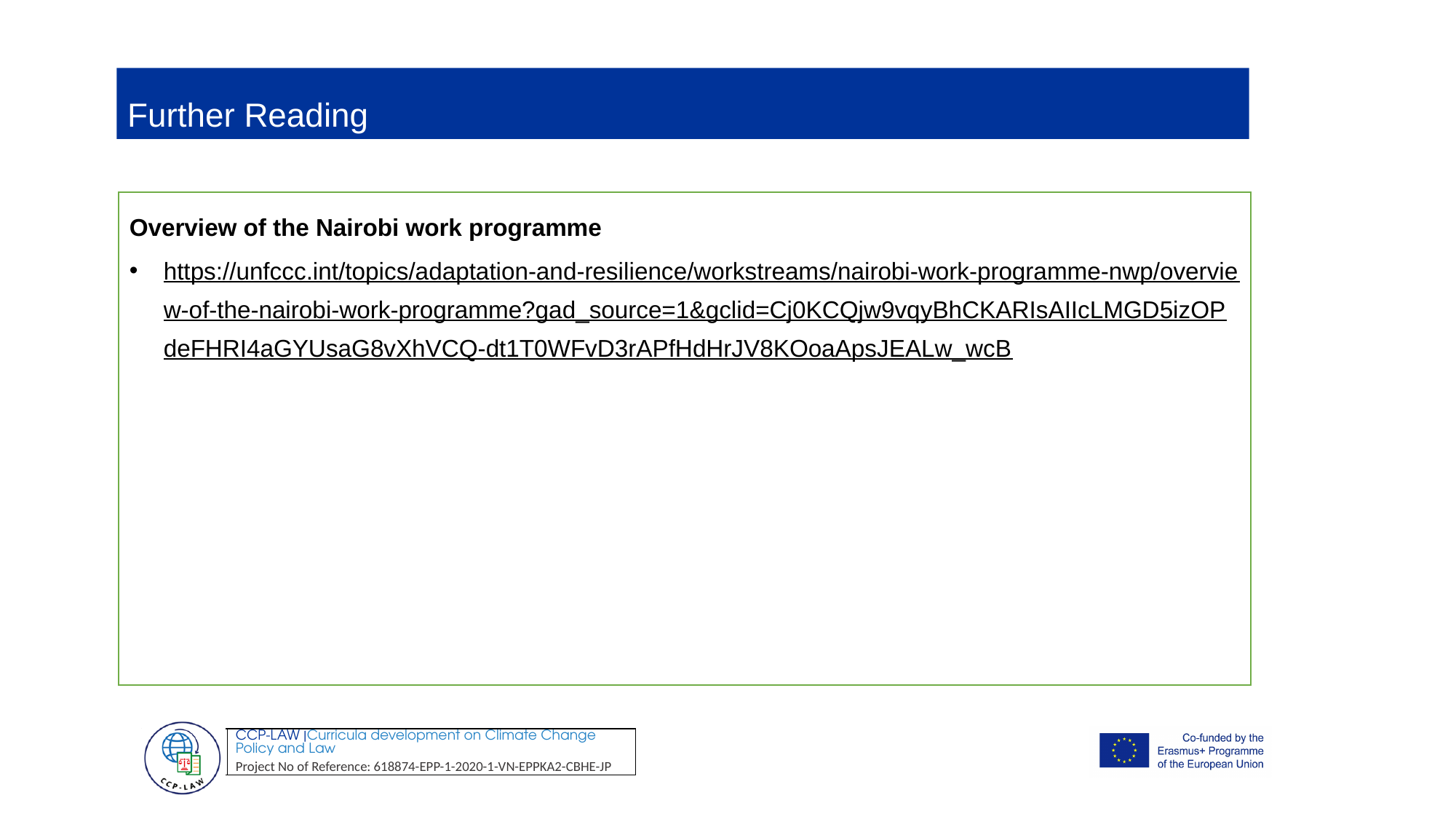

Further Reading
Overview of the Nairobi work programme
https://unfccc.int/topics/adaptation-and-resilience/workstreams/nairobi-work-programme-nwp/overview-of-the-nairobi-work-programme?gad_source=1&gclid=Cj0KCQjw9vqyBhCKARIsAIIcLMGD5izOPdeFHRI4aGYUsaG8vXhVCQ-dt1T0WFvD3rAPfHdHrJV8KOoaApsJEALw_wcB